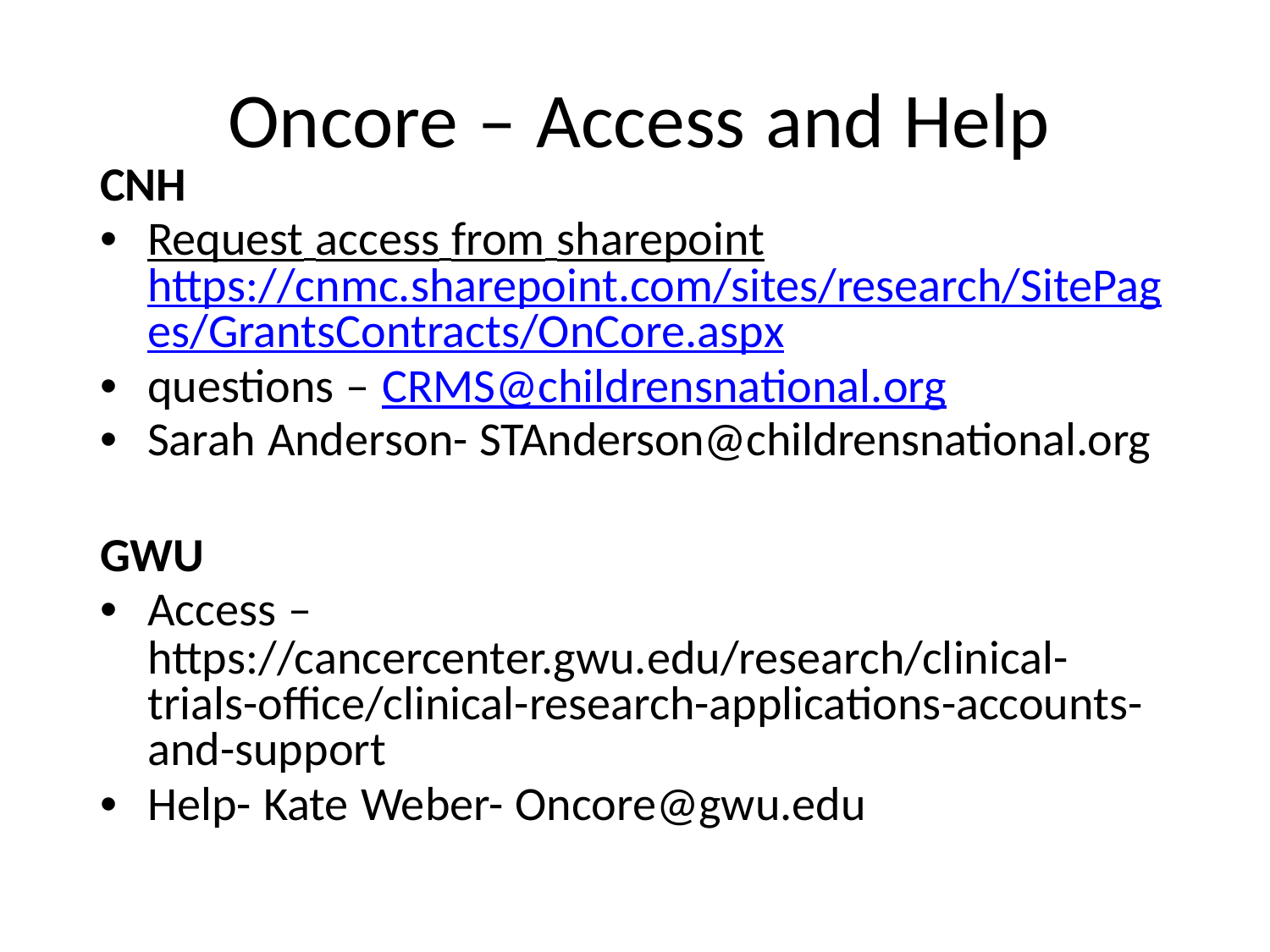

Oncore – Access and Help
CNH
• Request access from sharepoint
https://cnmc.sharepoint.com/sites/research/SitePag
es/GrantsContracts/OnCore.aspx
• questions – CRMS@childrensnational.org
• Sarah Anderson- STAnderson@childrensnational.org
GWU
• Access –
https://cancercenter.gwu.edu/research/clinical-
trials-office/clinical-research-applications-accounts-
and-support
• Help- Kate Weber- Oncore@gwu.edu